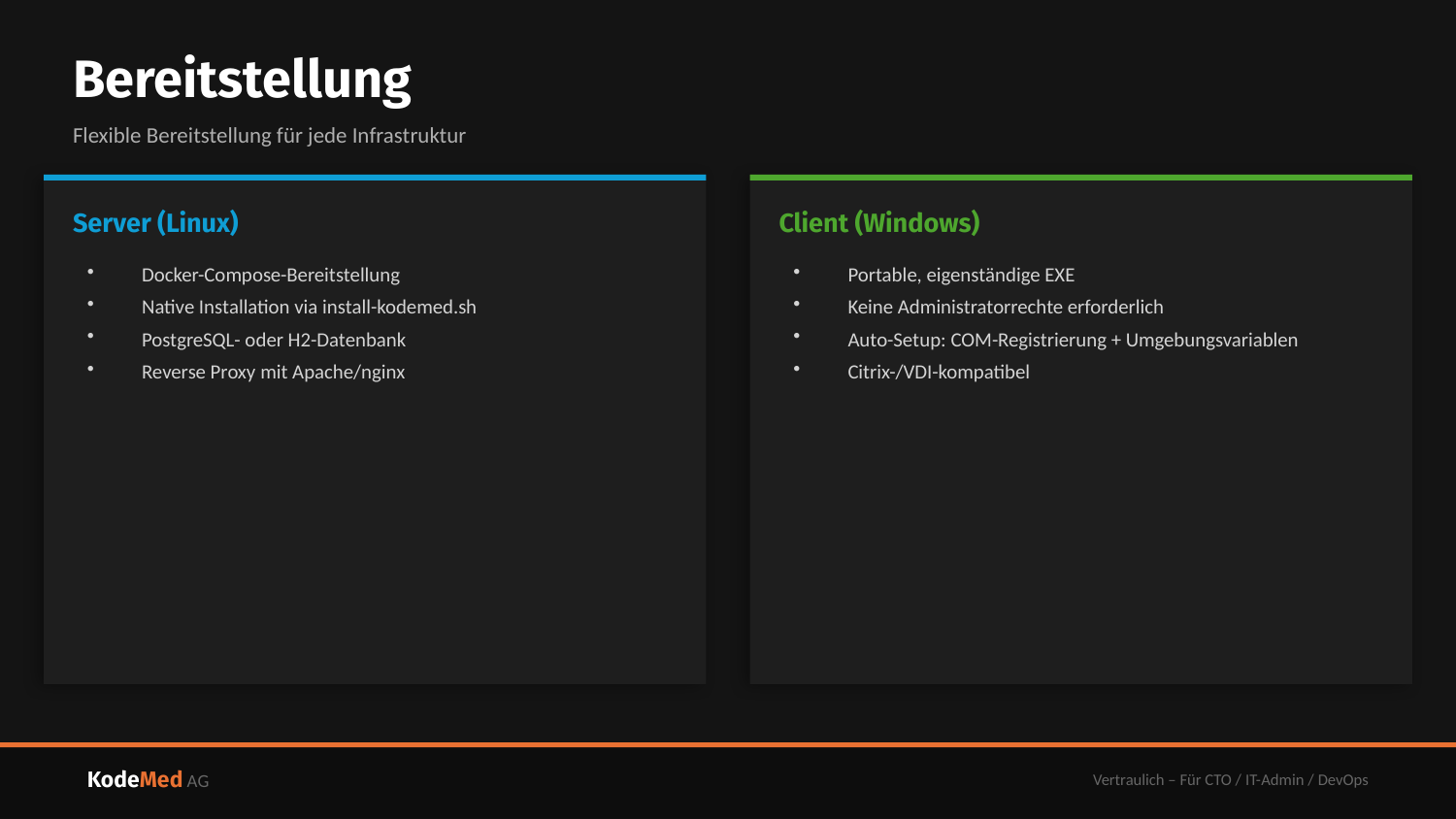

Bereitstellung
Flexible Bereitstellung für jede Infrastruktur

Server (Linux)
Client (Windows)
Docker-Compose-Bereitstellung
Native Installation via install-kodemed.sh
PostgreSQL- oder H2-Datenbank
Reverse Proxy mit Apache/nginx
Portable, eigenständige EXE
Keine Administratorrechte erforderlich
Auto-Setup: COM-Registrierung + Umgebungsvariablen
Citrix-/VDI-kompatibel

KodeMed AG
Vertraulich – Für CTO / IT-Admin / DevOps